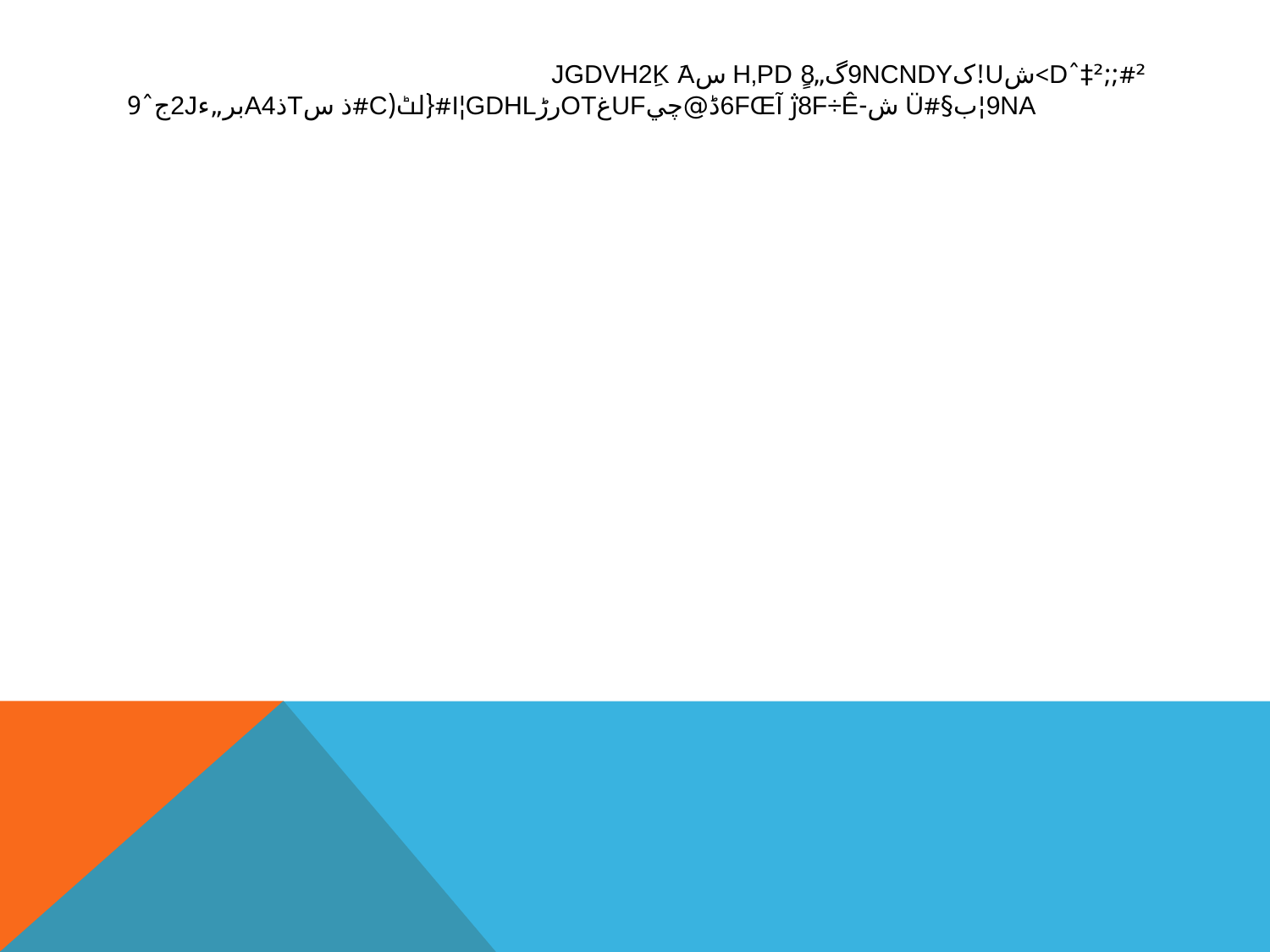

# #²;;²‡ˆd>شu!ک9nCNdYگ„h‚PD ٍ8 سjGdvh2ِK َa
9nA¦ب§#ü ش-8F÷êژ آ6‍FŒڈ@چيuFغOTرڑi¦GdhL#{لٹ(C#ذ سTذa4بر„ء2jجˆ9